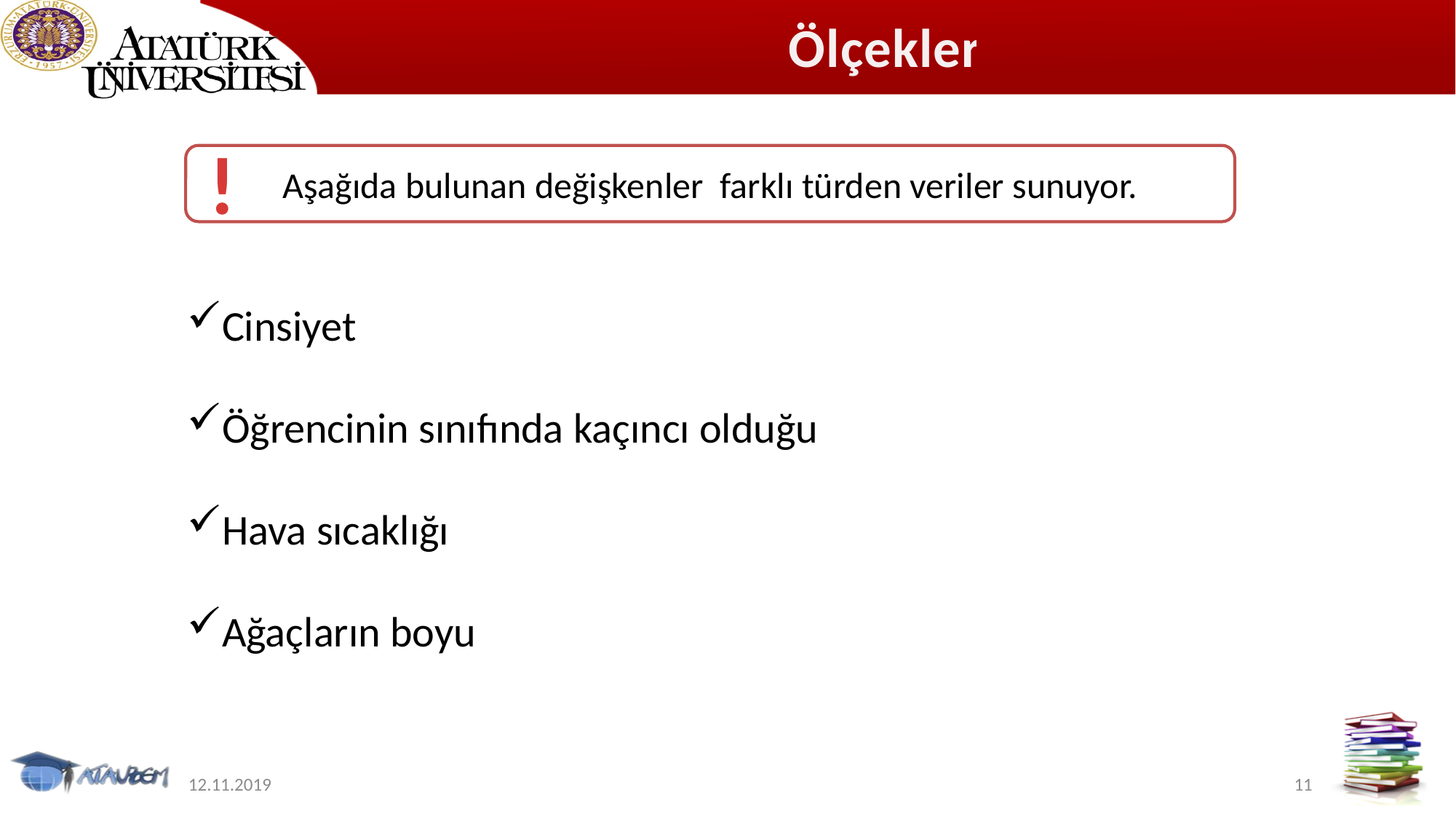

# Ölçekler
!

Aşağıda bulunan değişkenler  farklı türden veriler sunuyor.

Cinsiyet

Öğrencinin sınıfında kaçıncı olduğu

Hava sıcaklığı

Ağaçların boyu
12.11.2019
11